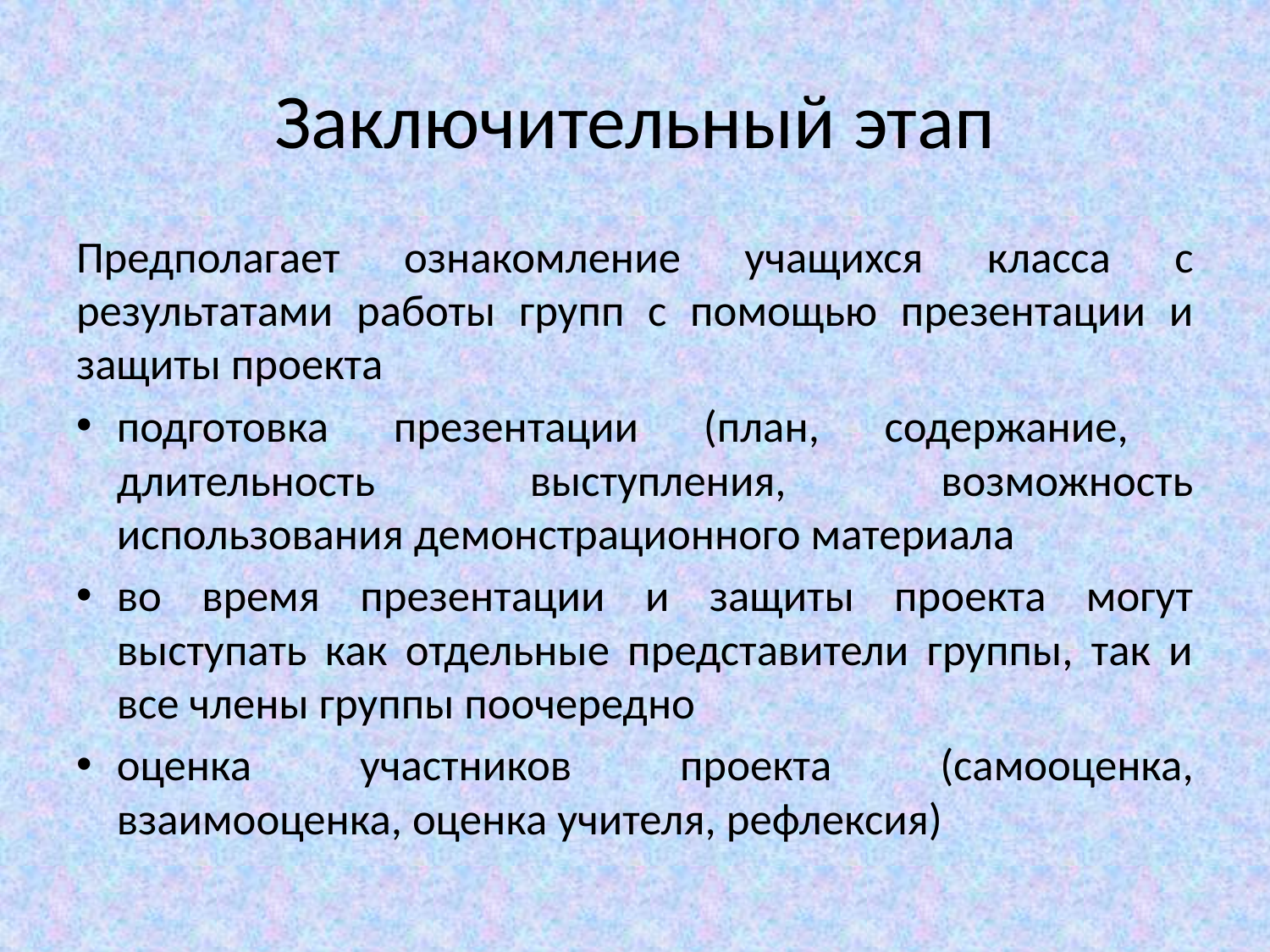

# Заключительный этап
Предполагает ознакомление учащихся класса с результатами работы групп с помощью презентации и защиты проекта
подготовка презентации (план, содержание,  длительность выступления, возможность использования демонстрационного материала
во время презентации и защиты проекта могут выступать как отдельные представители группы, так и все члены группы поочередно
оценка участников проекта (самооценка, взаимооценка, оценка учителя, рефлексия)